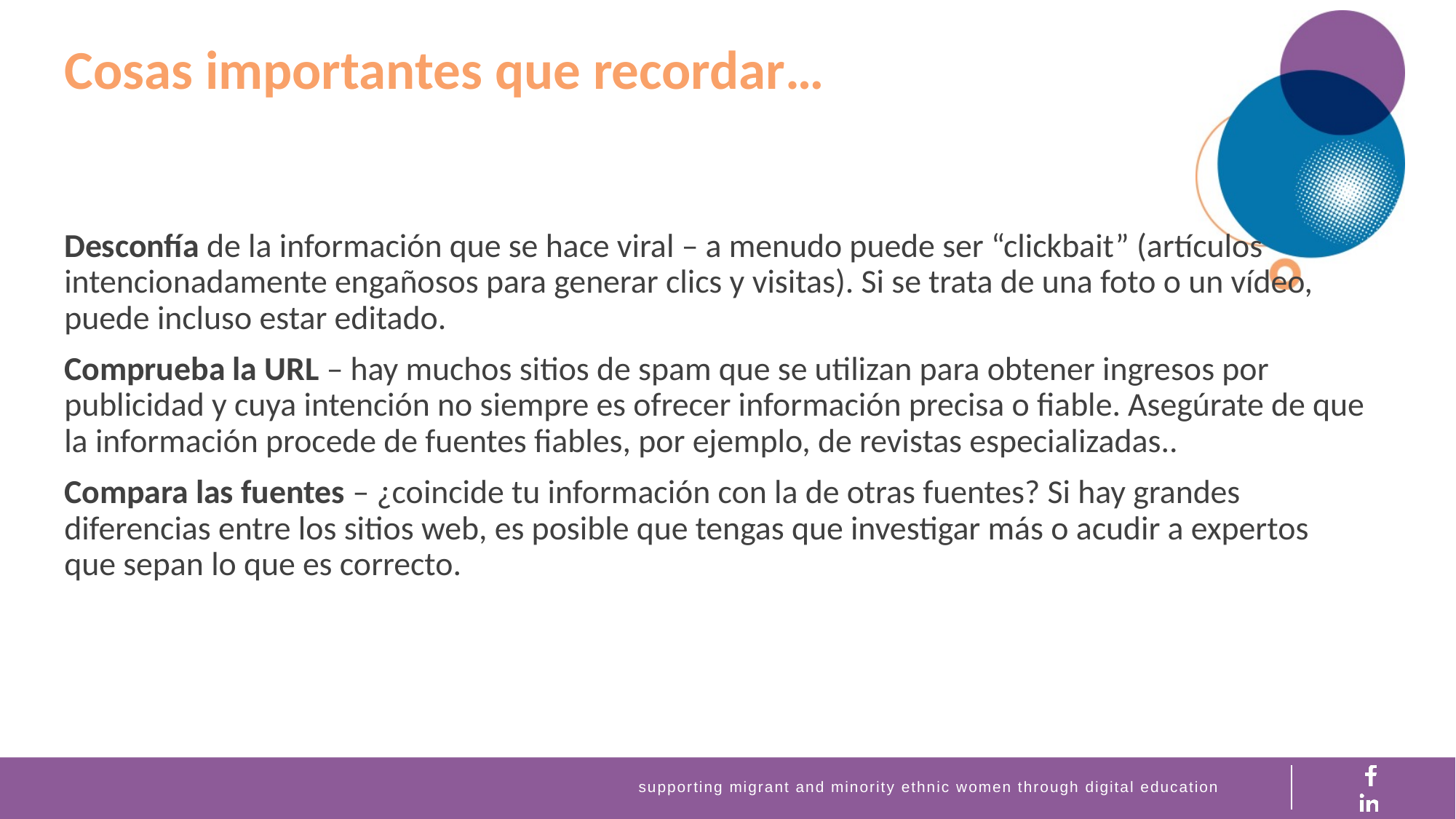

Cosas importantes que recordar…
Desconfía de la información que se hace viral – a menudo puede ser “clickbait” (artículos intencionadamente engañosos para generar clics y visitas). Si se trata de una foto o un vídeo, puede incluso estar editado.
Comprueba la URL – hay muchos sitios de spam que se utilizan para obtener ingresos por publicidad y cuya intención no siempre es ofrecer información precisa o fiable. Asegúrate de que la información procede de fuentes fiables, por ejemplo, de revistas especializadas..
Compara las fuentes – ¿coincide tu información con la de otras fuentes? Si hay grandes diferencias entre los sitios web, es posible que tengas que investigar más o acudir a expertos que sepan lo que es correcto.